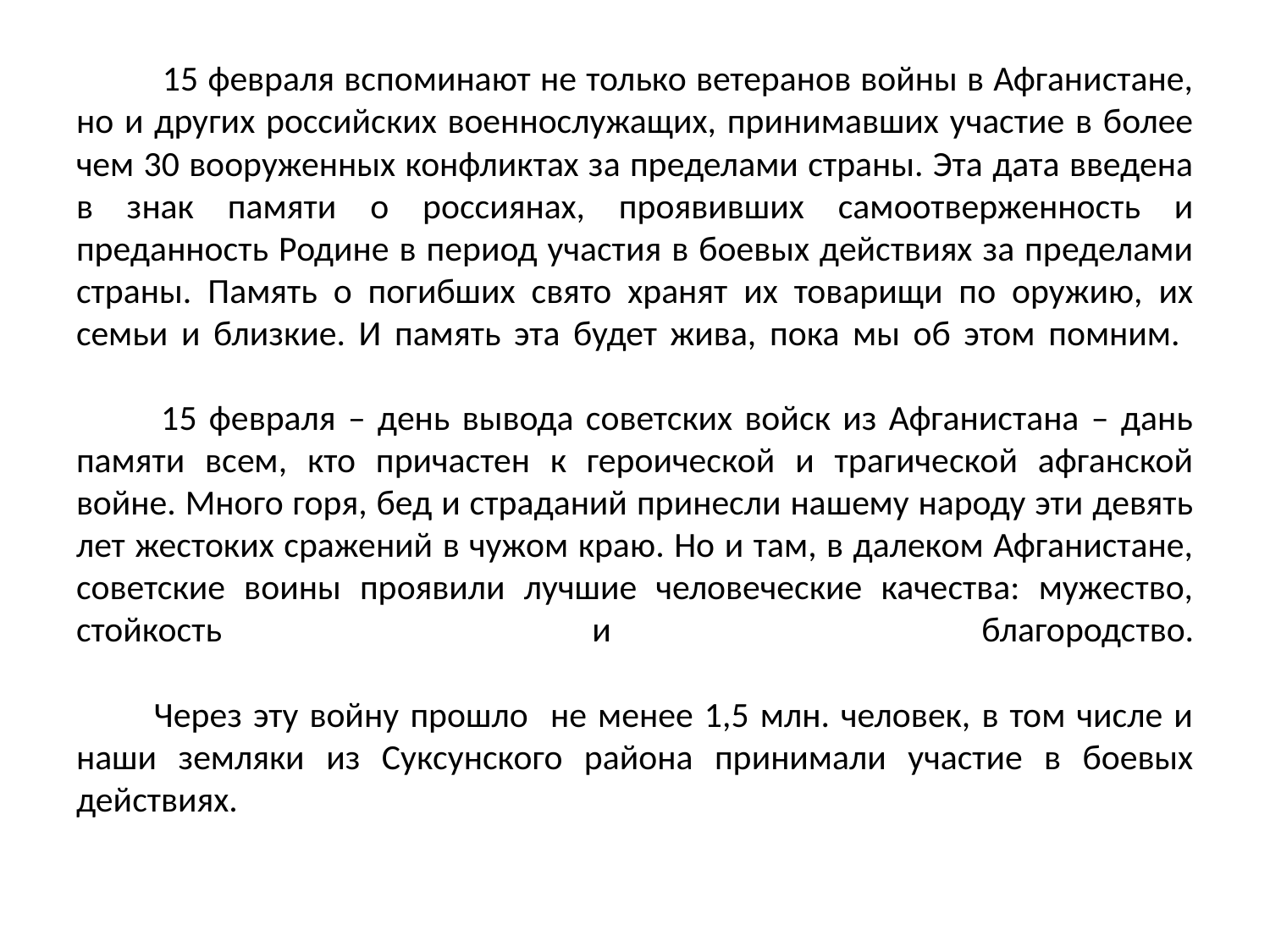

# 15 февраля вспоминают не только ветеранов войны в Афганистане, но и других российских военнослужащих, принимавших участие в более чем 30 вооруженных конфликтах за пределами страны. Эта дата введена в знак памяти о россиянах, проявивших самоотверженность и преданность Родине в период участия в боевых действиях за пределами страны. Память о погибших свято хранят их товарищи по оружию, их семьи и близкие. И память эта будет жива, пока мы об этом помним. 15 февраля – день вывода советских войск из Афганистана – дань памяти всем, кто причастен к героической и трагической афганской войне. Много горя, бед и страданий принесли нашему народу эти девять лет жестоких сражений в чужом краю. Но и там, в далеком Афганистане, советские воины проявили лучшие человеческие качества: мужество, стойкость и благородство. Через эту войну прошло  не менее 1,5 млн. человек, в том числе и наши земляки из Суксунского района принимали участие в боевых действиях.